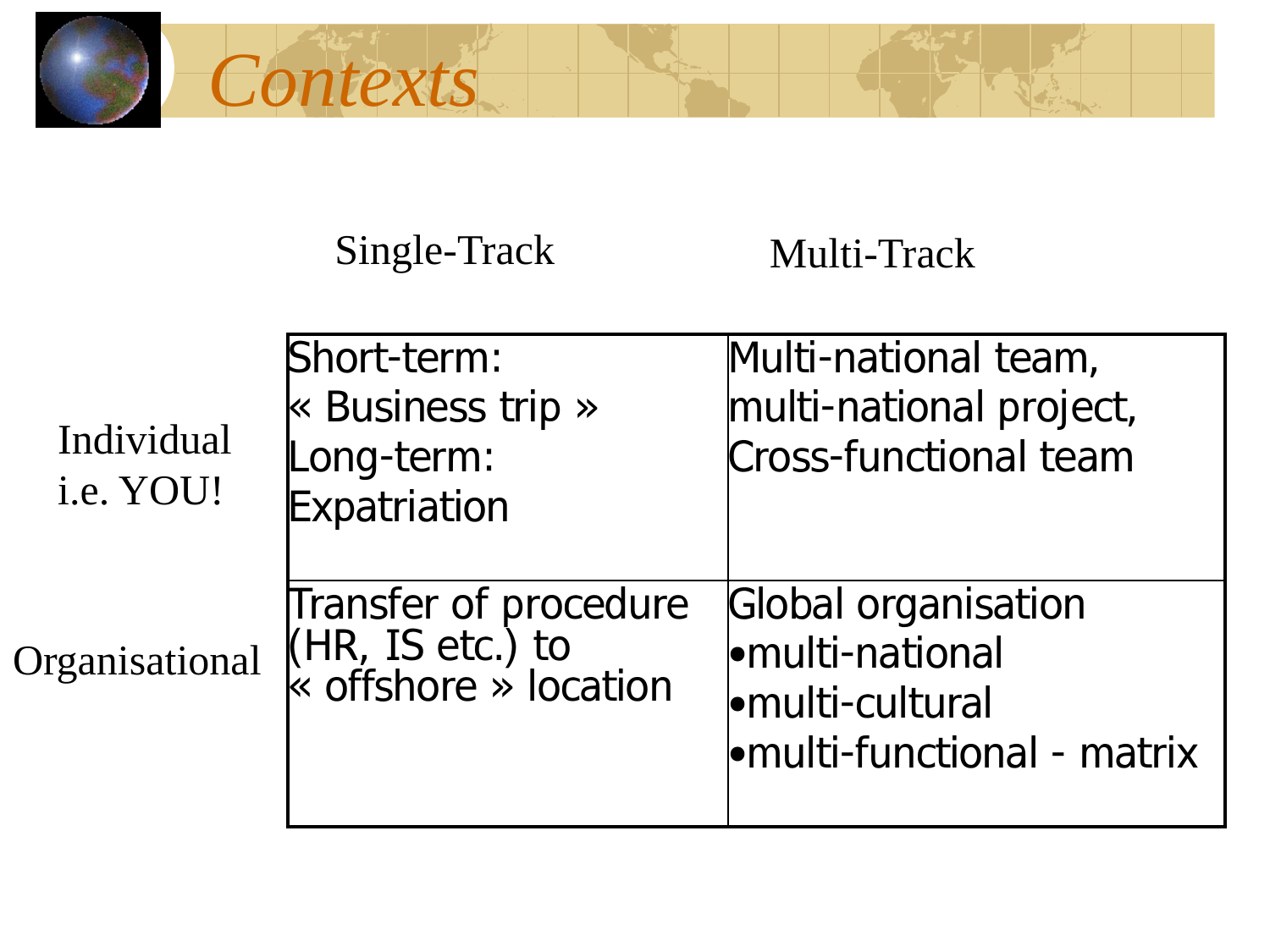

# Contexts
Single-Track
Multi-Track
| Short-term: « Business trip » Long-term: Expatriation | Multi-national team, multi-national project, Cross-functional team |
| --- | --- |
| Transfer of procedure (HR, IS etc.) to « offshore » location | Global organisation multi-national multi-cultural multi-functional - matrix |
Individual
i.e. YOU!
Organisational